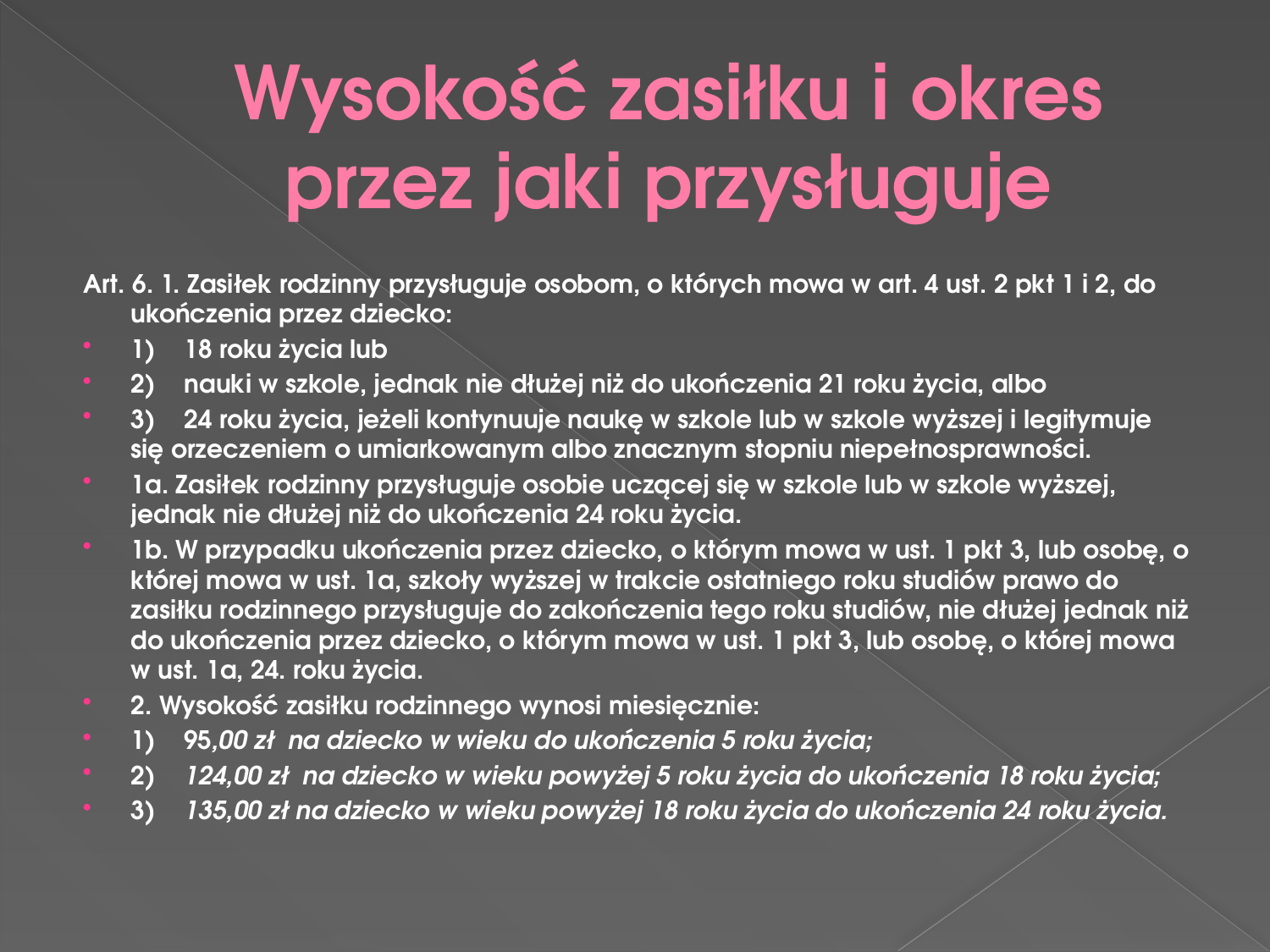

# Wysokość zasiłku i okres przez jaki przysługuje
Art. 6. 1. Zasiłek rodzinny przysługuje osobom, o których mowa w art. 4 ust. 2 pkt 1 i 2, do ukończenia przez dziecko:
1)	18 roku życia lub
2)	nauki w szkole, jednak nie dłużej niż do ukończenia 21 roku życia, albo
3)	24 roku życia, jeżeli kontynuuje naukę w szkole lub w szkole wyższej i legitymuje się orzeczeniem o umiarkowanym albo znacznym stopniu niepełnosprawności.
1a. Zasiłek rodzinny przysługuje osobie uczącej się w szkole lub w szkole wyższej, jednak nie dłużej niż do ukończenia 24 roku życia.
1b. W przypadku ukończenia przez dziecko, o którym mowa w ust. 1 pkt 3, lub osobę, o której mowa w ust. 1a, szkoły wyższej w trakcie ostatniego roku studiów prawo do zasiłku rodzinnego przysługuje do zakończenia tego roku studiów, nie dłużej jednak niż do ukończenia przez dziecko, o którym mowa w ust. 1 pkt 3, lub osobę, o której mowa w ust. 1a, 24. roku życia.
2. Wysokość zasiłku rodzinnego wynosi miesięcznie:
1)    95,00 zł  na dziecko w wieku do ukończenia 5 roku życia;
2)	124,00 zł  na dziecko w wieku powyżej 5 roku życia do ukończenia 18 roku życia;
3)	135,00 zł na dziecko w wieku powyżej 18 roku życia do ukończenia 24 roku życia.